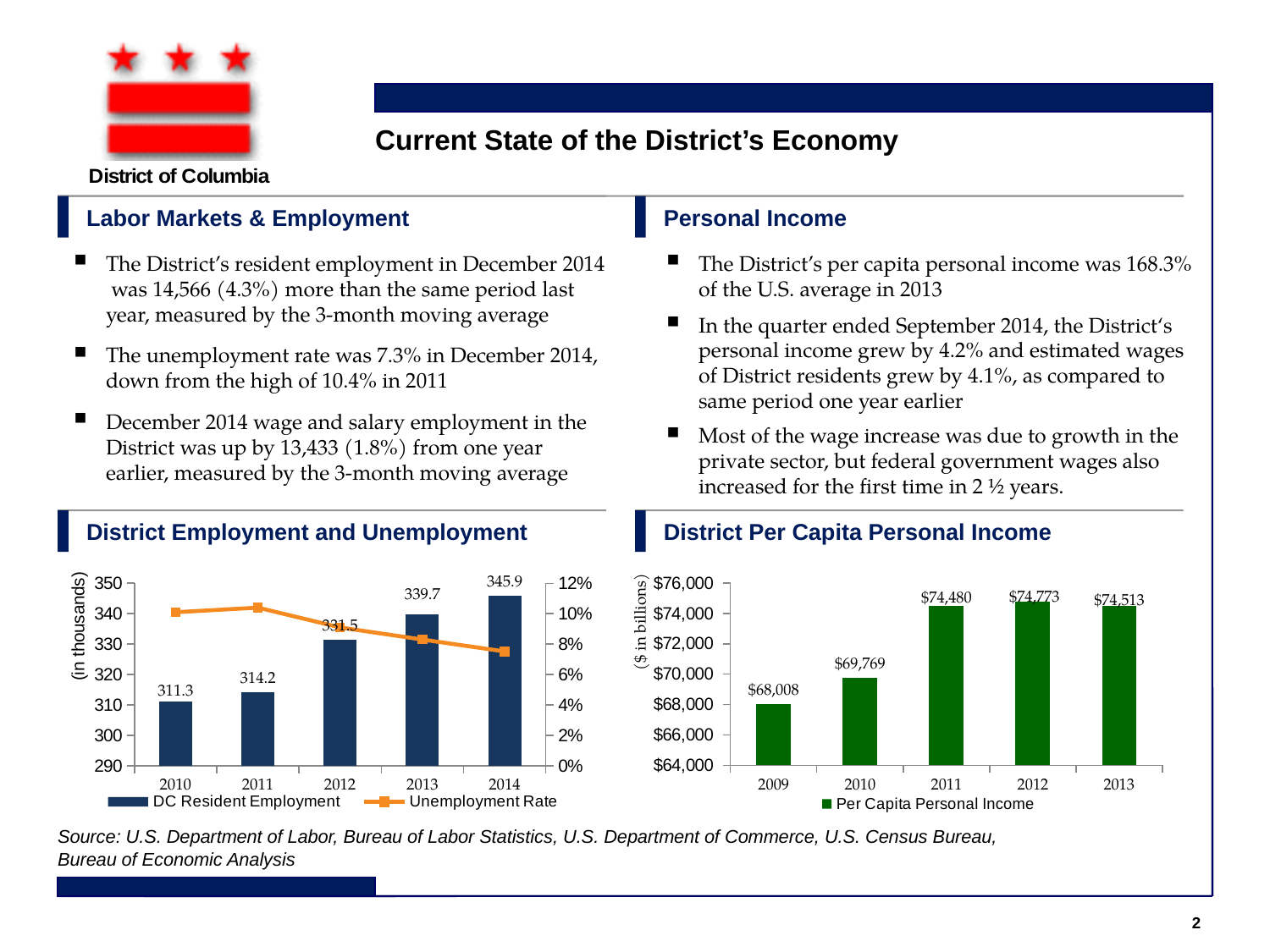

Current State of the District’s Economy

Labor Markets & Employment

Personal Income
The District’s resident employment in December 2014  was 14,566 (4.3%) more than the same period last year, measured by the 3-month moving average
The unemployment rate was 7.3% in December 2014, down from the high of 10.4% in 2011
December 2014 wage and salary employment in the District was up by 13,433 (1.8%) from one year earlier, measured by the 3-month moving average
The District’s per capita personal income was 168.3% of the U.S. average in 2013
In the quarter ended September 2014, the District‘s personal income grew by 4.2% and estimated wages of District residents grew by 4.1%, as compared to same period one year earlier
Most of the wage increase was due to growth in the private sector, but federal government wages also increased for the first time in 2 ½ years.

District Employment and Unemployment

District Per Capita Personal Income

### Chart

| Category | Per Capita Personal Income |
|---|---|
| 2009 | 68008.0 |
| 2010 | 69769.0 |
| 2011 | 74480.0 |
| 2012 | 74773.0 |
| 2013 | 74513.0 |

### Chart

| Category | DC Resident Employment | Unemployment Rate |
|---|---|---|
| 2010 | 311.263 | 0.101 |
| 2011 | 314.216 | 0.104 |
| 2012 | 331.47 | 0.091 |
| 2013 | 339.708 | 0.083 |
| 2014 | 345.935 | 0.0752 |
($ in billions)
Source: U.S. Department of Labor, Bureau of Labor Statistics, U.S. Department of Commerce, U.S. Census Bureau, Bureau of Economic Analysis
2
Introduction
---
Overview